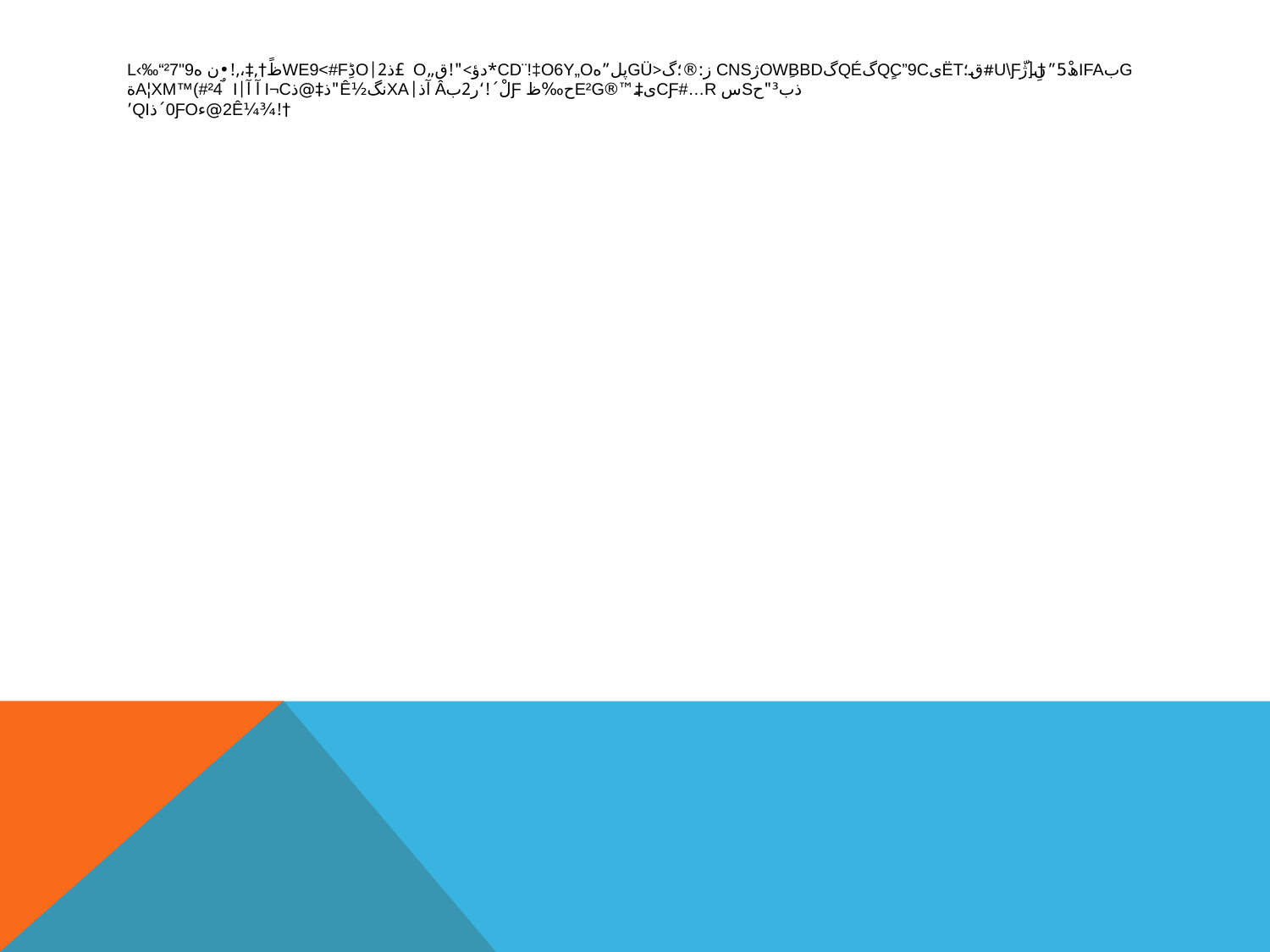

# gبiFAھ5ْ‏”†ںِ[ژّu\ƒ#ق؛ë­Tىqٍc”9CگQéگowِBBdژCnS ز:®؛گ<Güپل”هCD¨!‡O6y„O*دؤ>"!ق	„o£ذ2|OڈِWE9<#Fظً†,‡،,!•ن هL‹‰“²7"9	ذب³"حSس cƒ#…rى‡™®E²Gح‰ظ ƒلْ´!‘ر2بâ آذ|XAنگ½‏ê"ذ‡@ذi¬C آ آ|A¦xM™(#²4ٌiة †!¾¼2ê@ء0ƒO´ذqi’